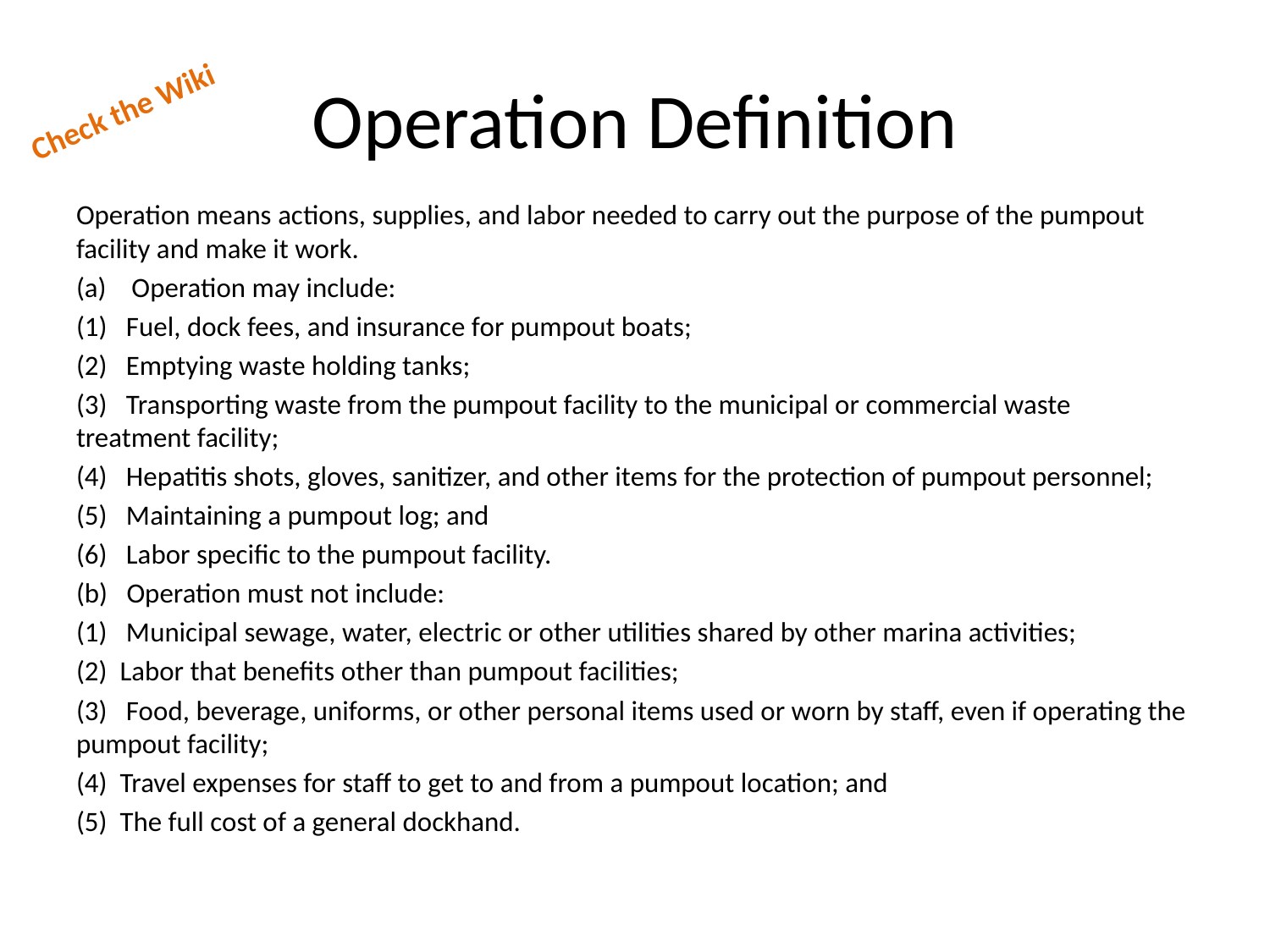

# Operation Definition
Check the Wiki
Operation means actions, supplies, and labor needed to carry out the purpose of the pumpout facility and make it work.
(a)    Operation may include:
(1)   Fuel, dock fees, and insurance for pumpout boats;
(2)   Emptying waste holding tanks;
(3)   Transporting waste from the pumpout facility to the municipal or commercial waste treatment facility;
(4)   Hepatitis shots, gloves, sanitizer, and other items for the protection of pumpout personnel;
(5)   Maintaining a pumpout log; and
(6)   Labor specific to the pumpout facility.
(b)   Operation must not include:
(1)   Municipal sewage, water, electric or other utilities shared by other marina activities;
(2)  Labor that benefits other than pumpout facilities;
(3)   Food, beverage, uniforms, or other personal items used or worn by staff, even if operating the pumpout facility;
(4)  Travel expenses for staff to get to and from a pumpout location; and
(5)  The full cost of a general dockhand.